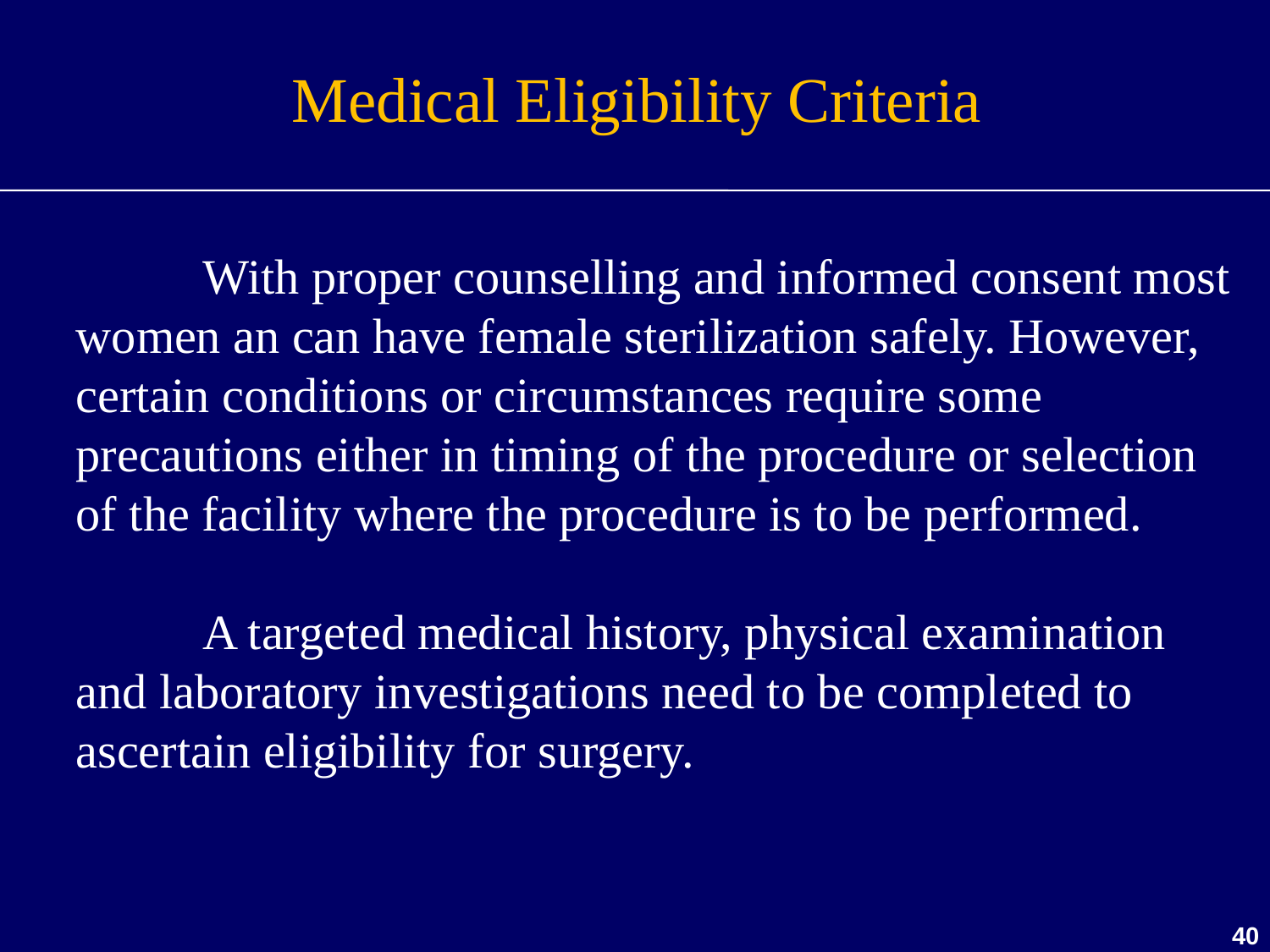

Medical Eligibility Criteria
	With proper counselling and informed consent most women an can have female sterilization safely. However, certain conditions or circumstances require some precautions either in timing of the procedure or selection of the facility where the procedure is to be performed.

	A targeted medical history, physical examination and laboratory investigations need to be completed to ascertain eligibility for surgery.